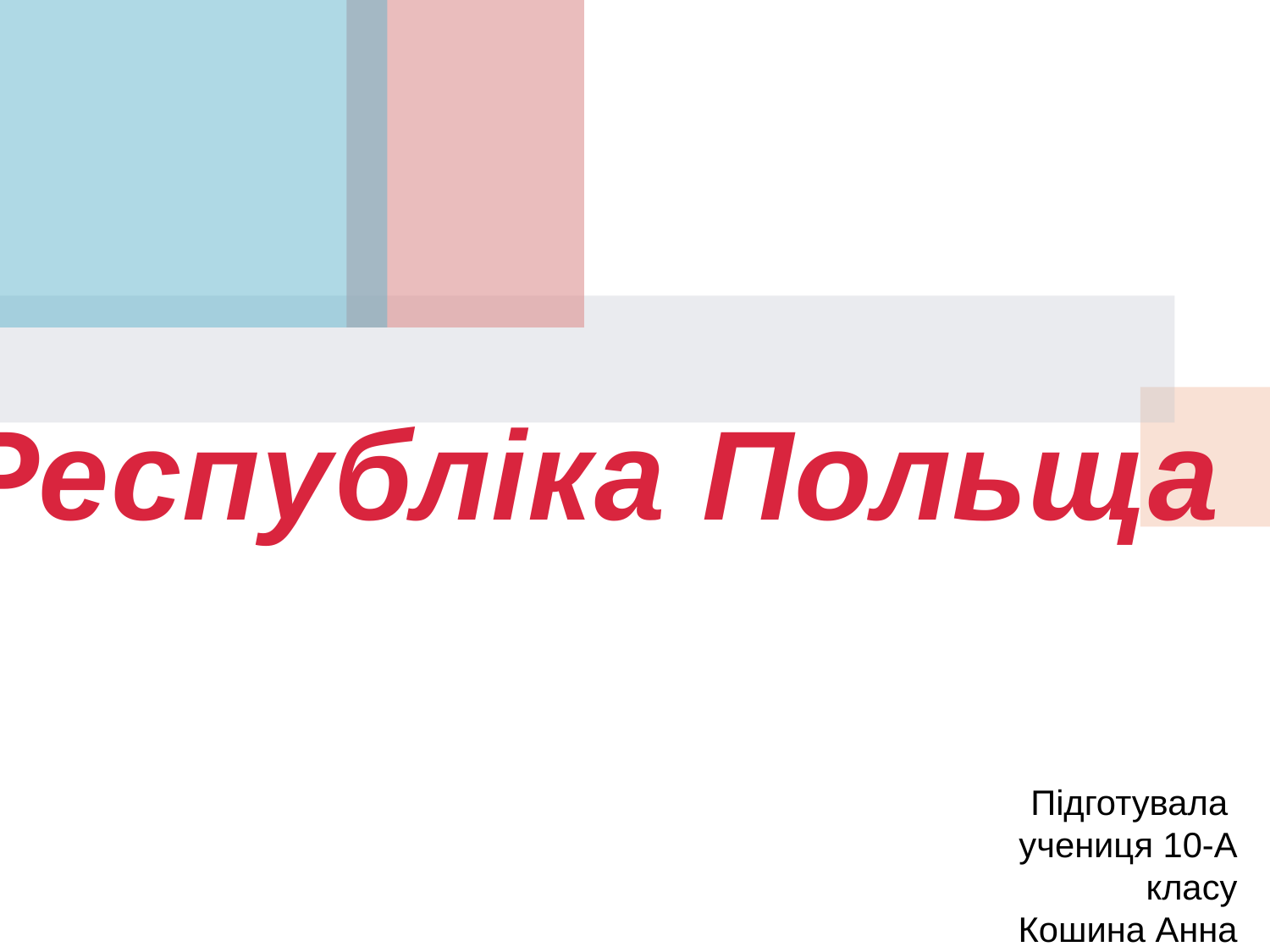

Республіка Польща
Підготувала
учениця 10-А класу
Кошина Анна